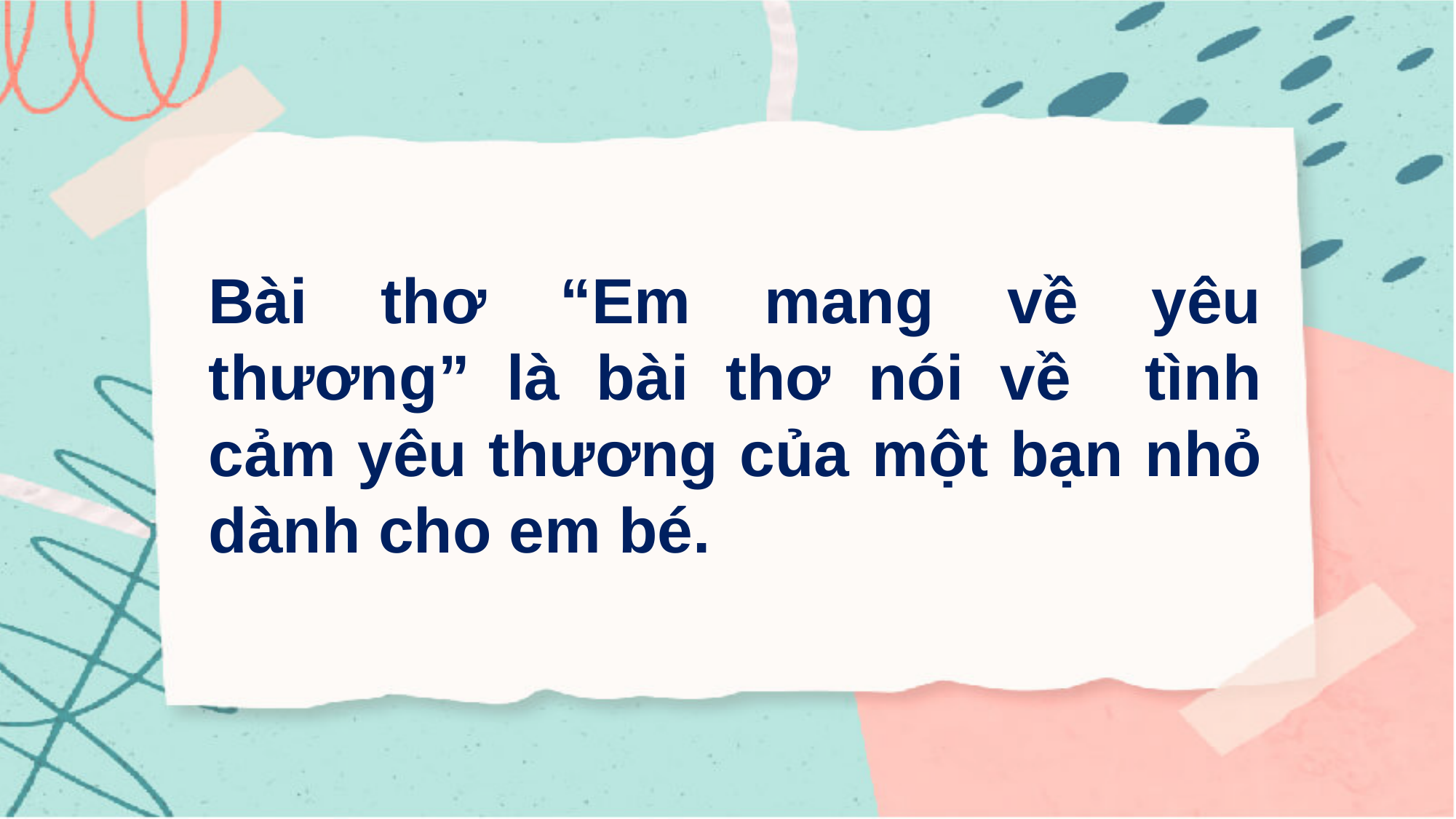

Bài thơ “Em mang về yêu thương” là bài thơ nói về  tình cảm yêu thương của một bạn nhỏ dành cho em bé.